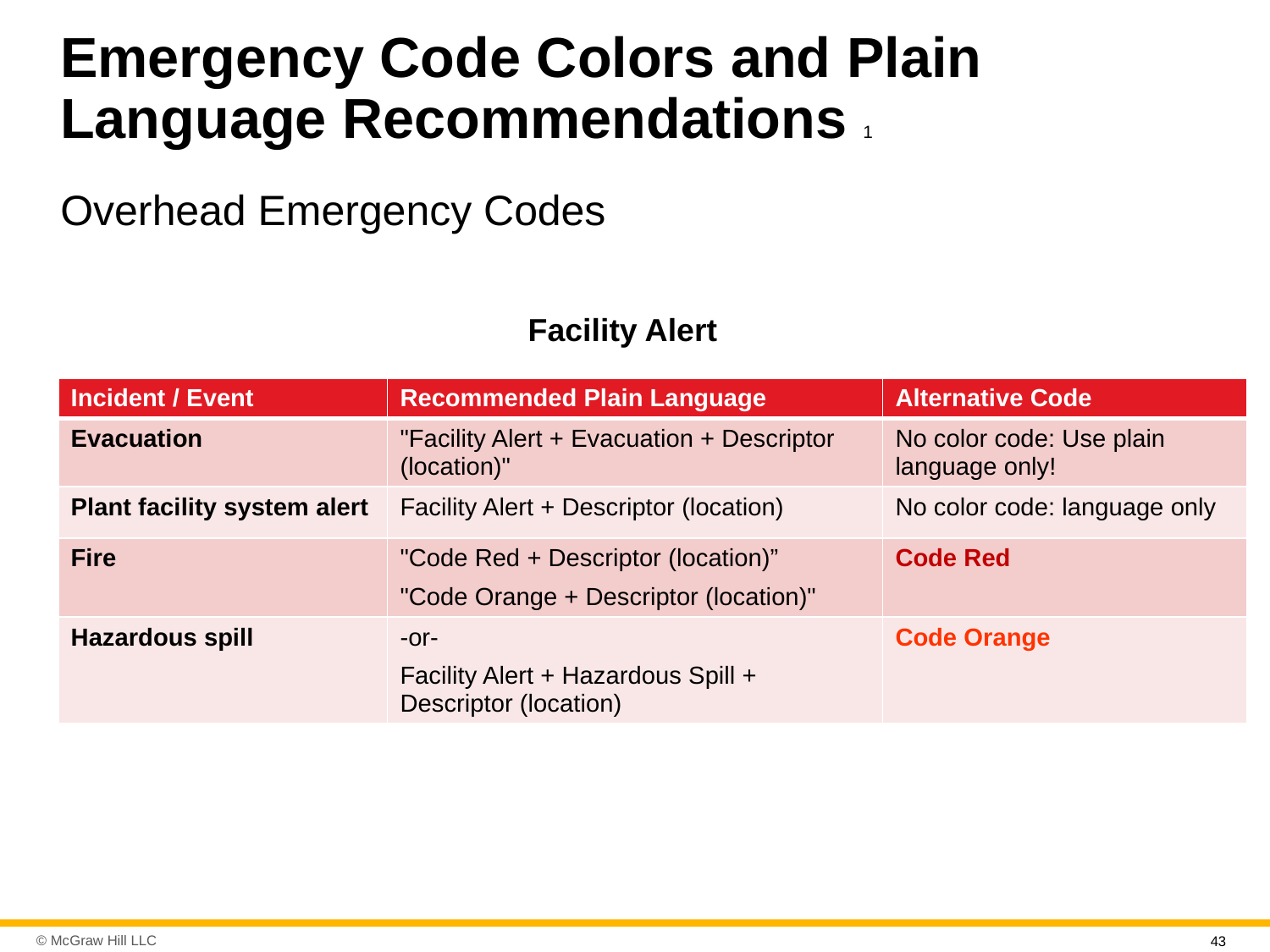

# Emergency Code Colors and Plain Language Recommendations 1
Overhead Emergency Codes
Facility Alert
| Incident / Event | Recommended Plain Language | Alternative Code |
| --- | --- | --- |
| Evacuation | "Facility Alert + Evacuation + Descriptor (location)" | No color code: Use plain language only! |
| Plant facility system alert | Facility Alert + Descriptor (location) | No color code: language only |
| Fire | "Code Red + Descriptor (location)” "Code Orange + Descriptor (location)" | Code Red |
| Hazardous spill | -or- Facility Alert + Hazardous Spill + Descriptor (location) | Code Orange |
43